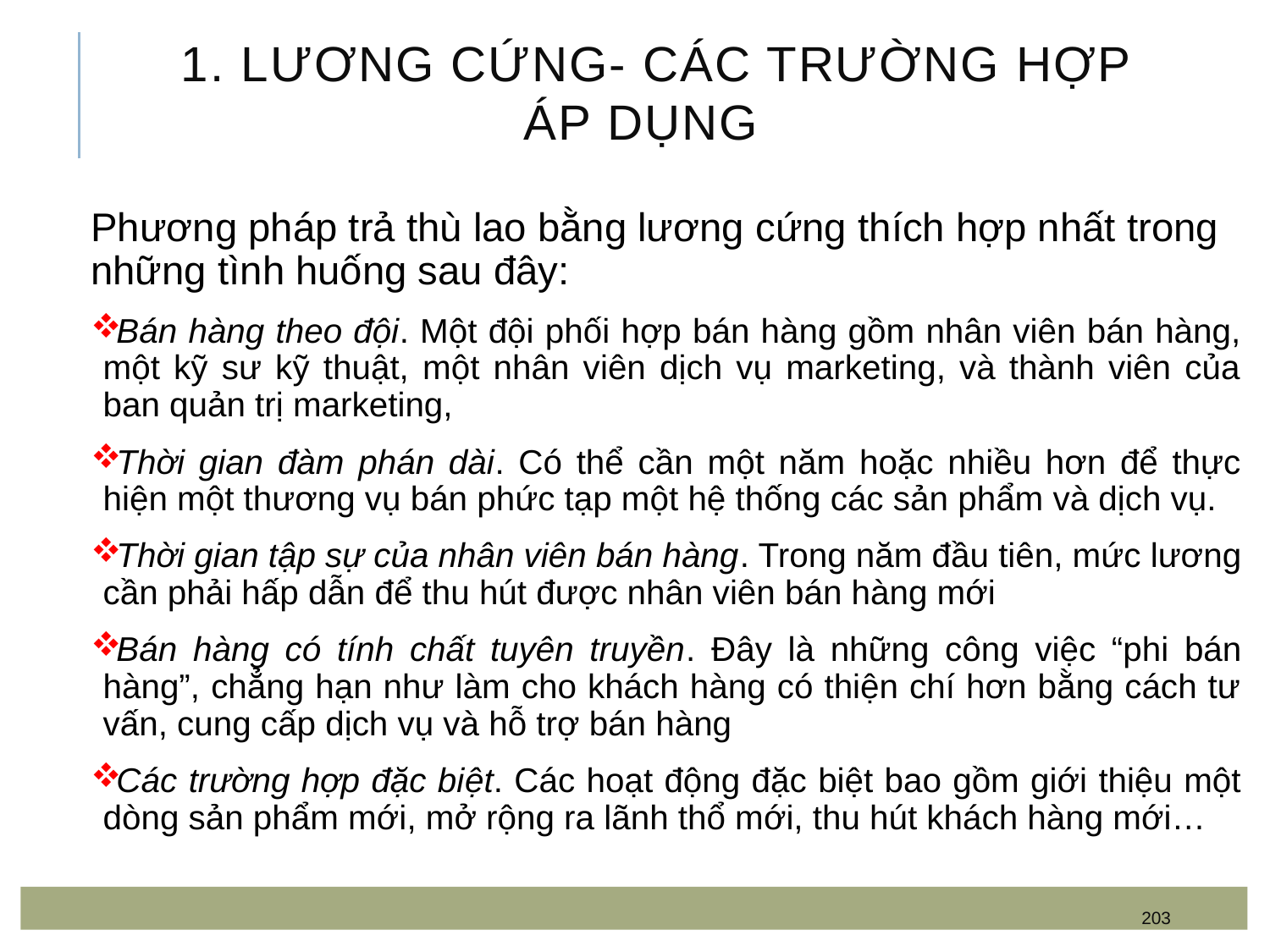

# 1. Lương cứng- Các trường hợp áp dụng
Phương pháp trả thù lao bằng lương cứng thích hợp nhất trong những tình huống sau đây:
Bán hàng theo đội. Một đội phối hợp bán hàng gồm nhân viên bán hàng, một kỹ sư kỹ thuật, một nhân viên dịch vụ marketing, và thành viên của ban quản trị marketing,
Thời gian đàm phán dài. Có thể cần một năm hoặc nhiều hơn để thực hiện một thương vụ bán phức tạp một hệ thống các sản phẩm và dịch vụ.
Thời gian tập sự của nhân viên bán hàng. Trong năm đầu tiên, mức lương cần phải hấp dẫn để thu hút được nhân viên bán hàng mới
Bán hàng có tính chất tuyên truyền. Đây là những công việc “phi bán hàng”, chẳng hạn như làm cho khách hàng có thiện chí hơn bằng cách tư vấn, cung cấp dịch vụ và hỗ trợ bán hàng
Các trường hợp đặc biệt. Các hoạt động đặc biệt bao gồm giới thiệu một dòng sản phẩm mới, mở rộng ra lãnh thổ mới, thu hút khách hàng mới…
203